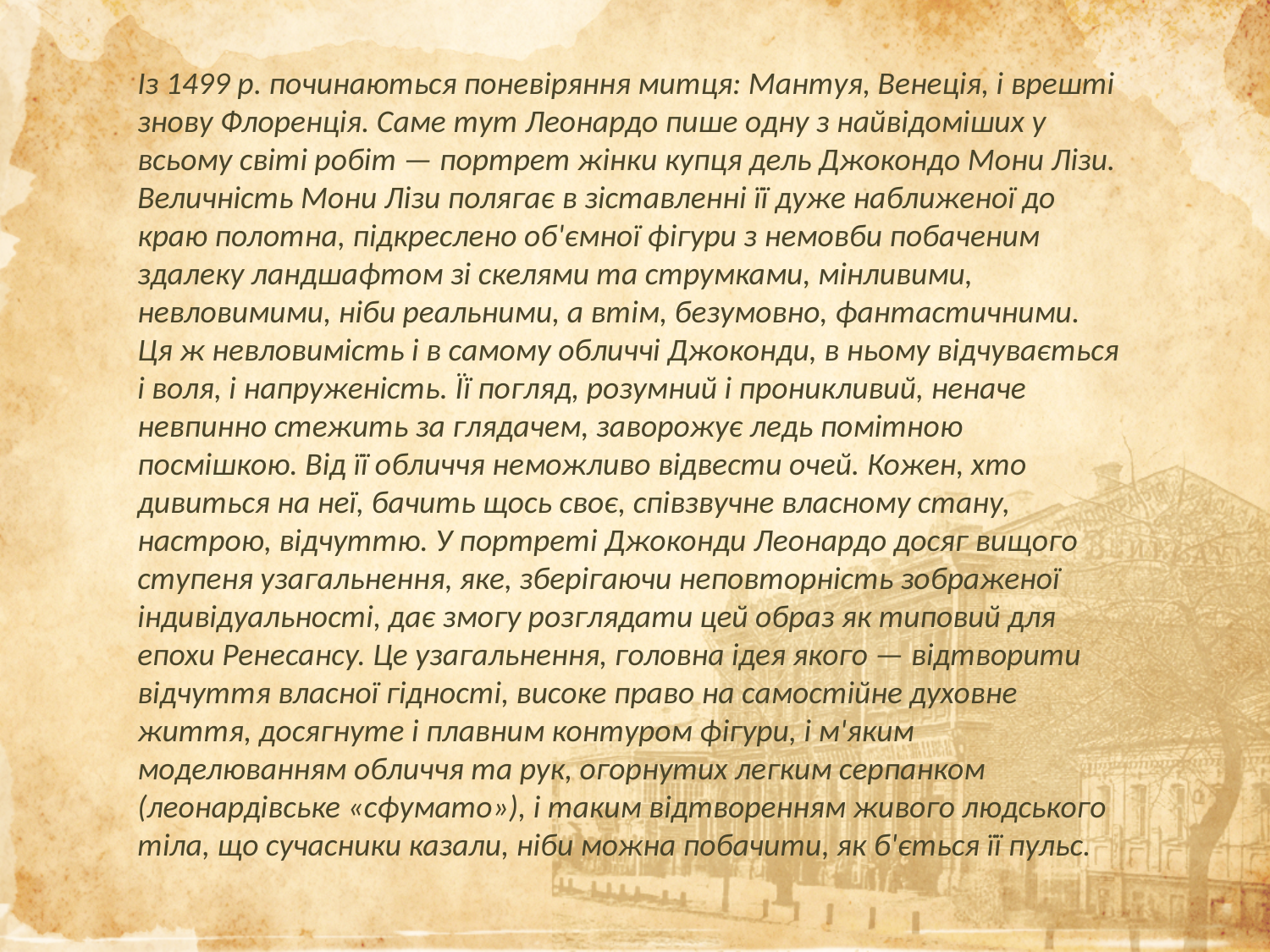

Із 1499 р. починаються поневіряння митця: Мантуя, Венеція, і врешті знову Флоренція. Саме тут Леонардо пише одну з найвідоміших у всьому світі робіт — портрет жінки купця дель Джокондо Мони Лізи. Величність Мони Лізи полягає в зіставленні її дуже наближеної до краю полотна, підкреслено об'ємної фігури з немовби побаченим здалеку ландшафтом зі скелями та струмками, мінливими, невловимими, ніби реальними, а втім, безумовно, фантастичними. Ця ж невловимість і в самому обличчі Джоконди, в ньому відчувається і воля, і напруженість. Її погляд, розумний і проникливий, неначе невпинно стежить за глядачем, заворожує ледь помітною посмішкою. Від її обличчя неможливо відвести очей. Кожен, хто дивиться на неї, бачить щось своє, співзвучне власному стану, настрою, відчуттю. У портреті Джоконди Леонардо досяг вищого ступеня узагальнення, яке, зберігаючи неповторність зображеної індивідуальності, дає змогу розглядати цей образ як типовий для епохи Ренесансу. Це узагальнення, головна ідея якого — відтворити відчуття власної гідності, високе право на самостійне духовне життя, досягнуте і плавним контуром фігури, і м'яким моделюванням обличчя та рук, огорнутих легким серпанком (леонардівське «сфумато»), і таким відтворенням живого людського тіла, що сучасники казали, ніби можна побачити, як б'ється її пульс.